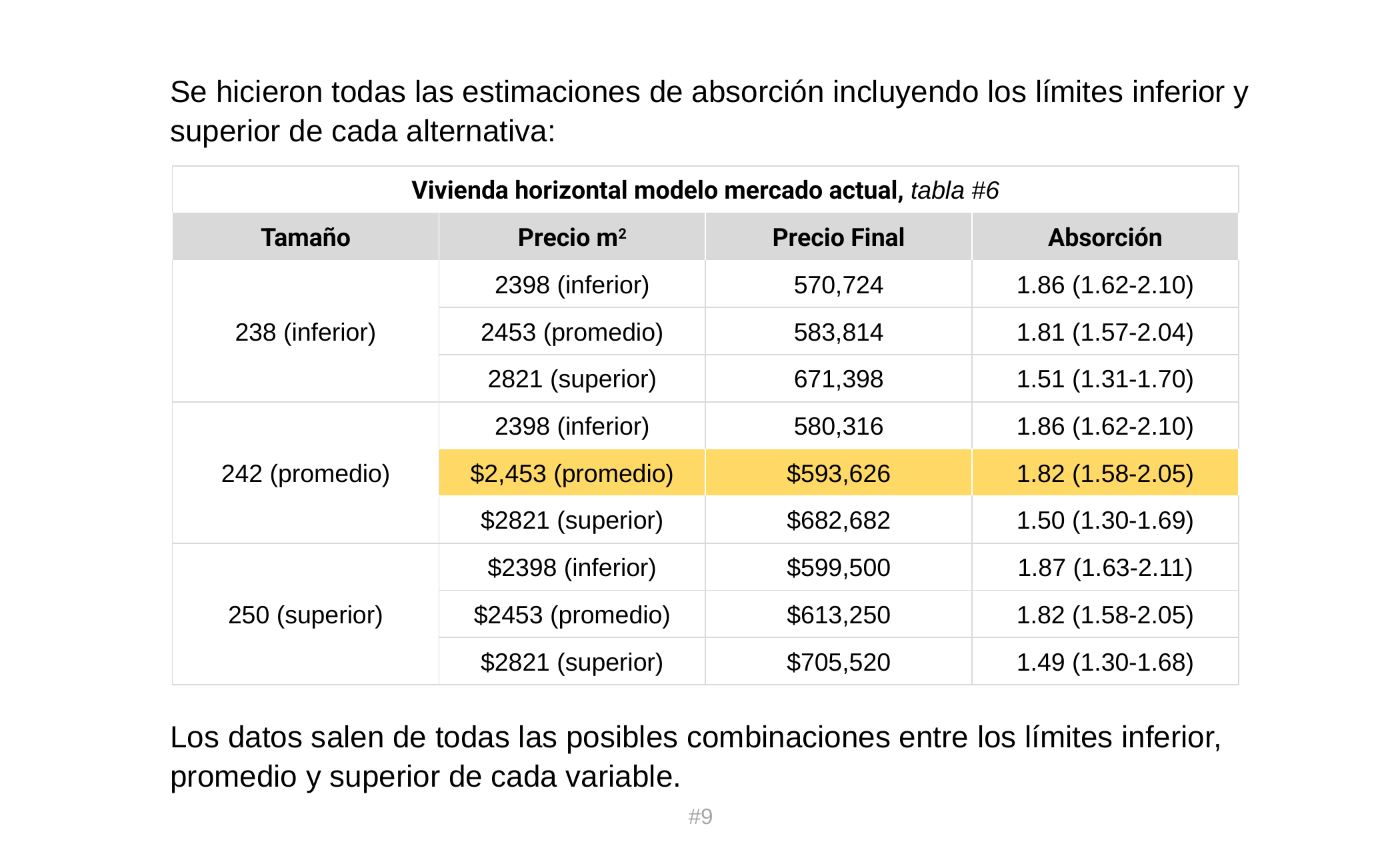

Se hicieron todas las estimaciones de absorción incluyendo los límites inferior y superior de cada alternativa:
| Vivienda horizontal modelo mercado actual, tabla #6 |  |  |  |
| --- | --- | --- | --- |
| Tamaño | Precio m2 | Precio Final | Absorción |
| 238 (inferior) | 2398 (inferior) | 570,724 | 1.86 (1.62-2.10) |
|  | 2453 (promedio) | 583,814 | 1.81 (1.57-2.04) |
|  | 2821 (superior) | 671,398 | 1.51 (1.31-1.70) |
| 242 (promedio) | 2398 (inferior) | 580,316 | 1.86 (1.62-2.10) |
|  | $2,453 (promedio) | $593,626 | 1.82 (1.58-2.05) |
|  | $2821 (superior) | $682,682 | 1.50 (1.30-1.69) |
| 250 (superior) | $2398 (inferior) | $599,500 | 1.87 (1.63-2.11) |
|  | $2453 (promedio) | $613,250 | 1.82 (1.58-2.05) |
|  | $2821 (superior) | $705,520 | 1.49 (1.30-1.68) |

Los datos salen de todas las posibles combinaciones entre los límites inferior, promedio y superior de cada variable.
#9